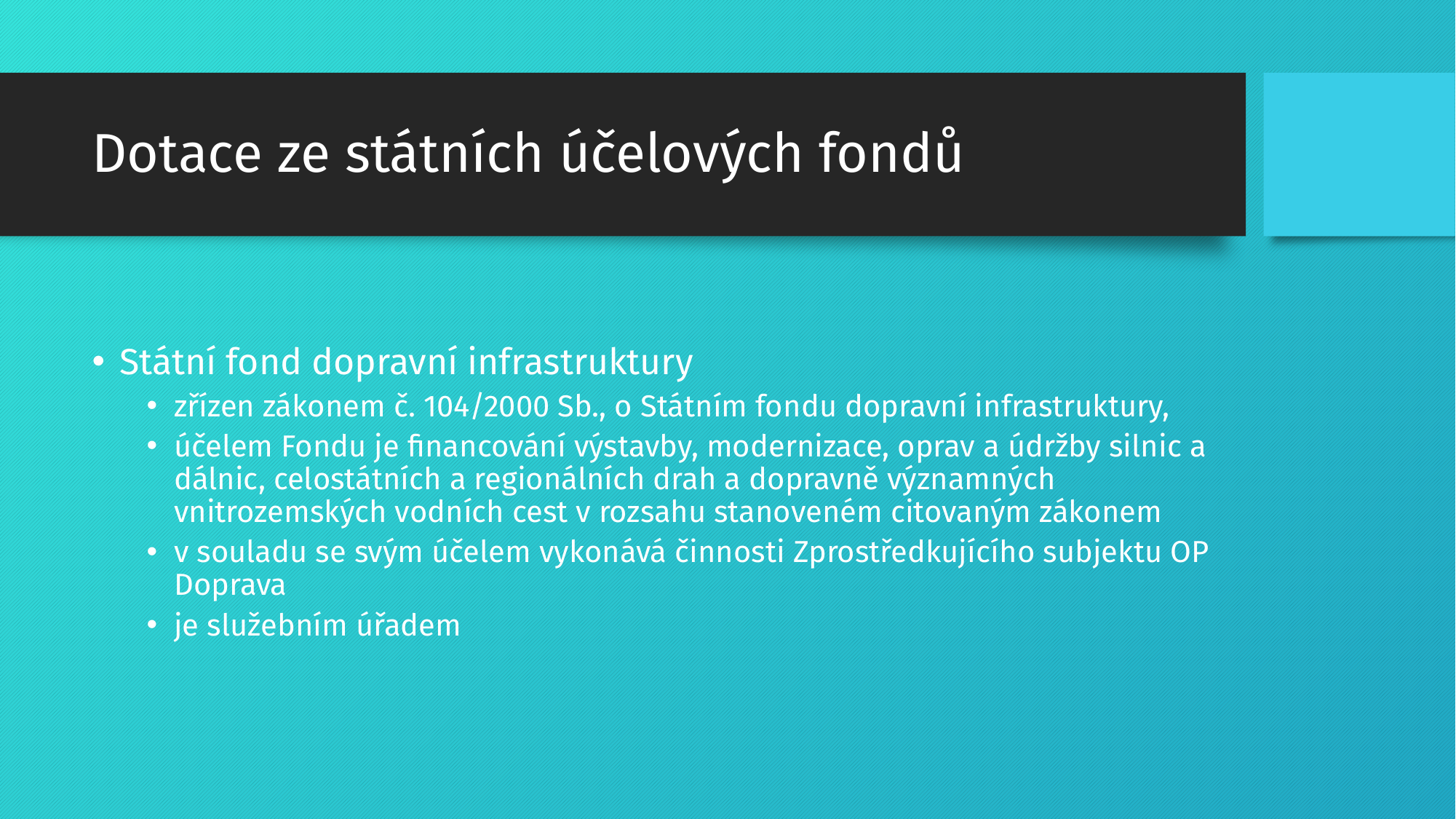

# Dotace ze státních účelových fondů

Státní fond dopravní infrastruktury
zřízen zákonem č. 104/2000 Sb., o Státním fondu dopravní infrastruktury,
účelem Fondu je financování výstavby, modernizace, oprav a údržby silnic a dálnic, celostátních a regionálních drah a dopravně významných vnitrozemských vodních cest v rozsahu stanoveném citovaným zákonem
v souladu se svým účelem vykonává činnosti Zprostředkujícího subjektu OP Doprava
je služebním úřadem